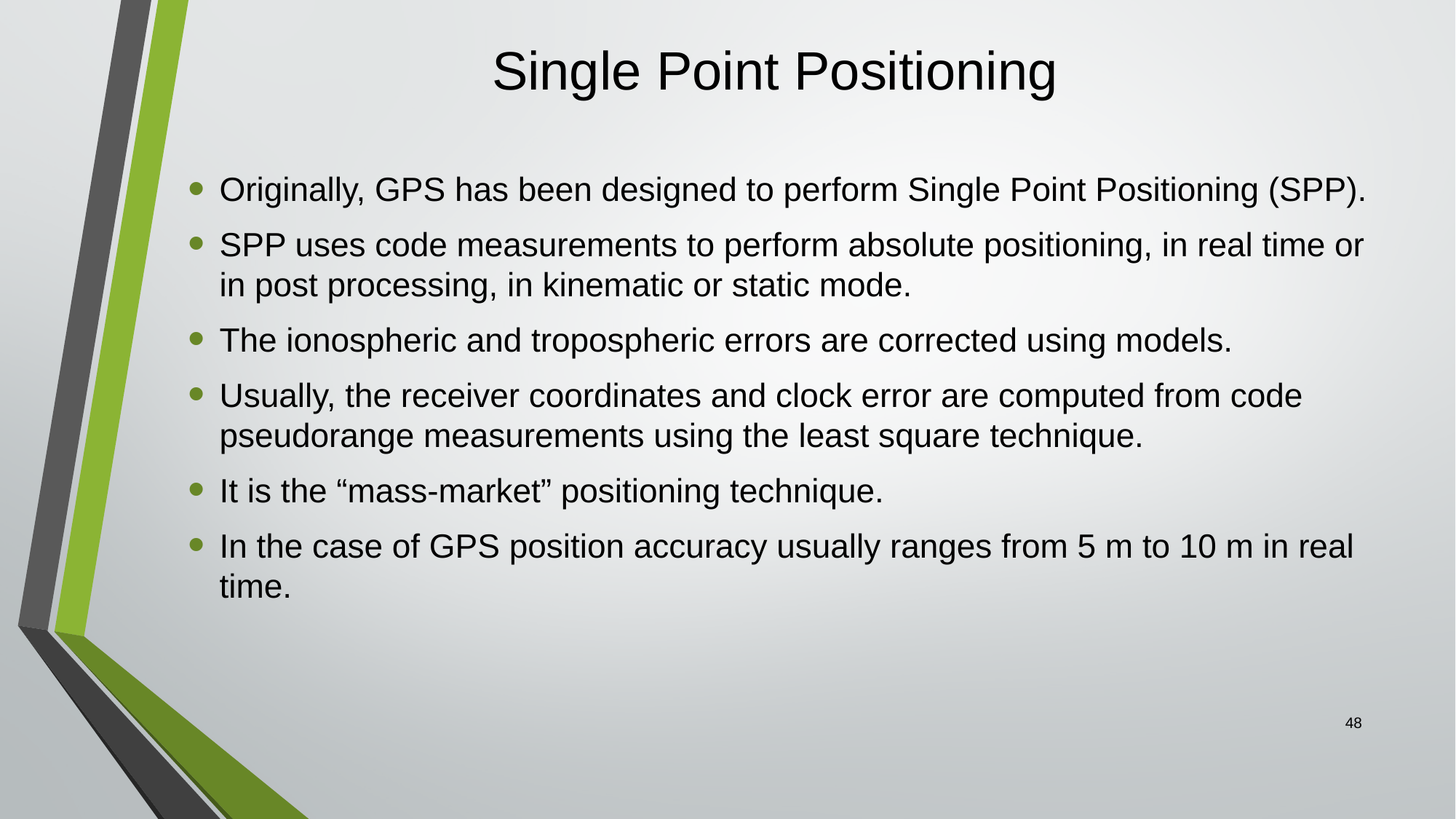

# Single Point Positioning
Originally, GPS has been designed to perform Single Point Positioning (SPP).
SPP uses code measurements to perform absolute positioning, in real time or in post processing, in kinematic or static mode.
The ionospheric and tropospheric errors are corrected using models.
Usually, the receiver coordinates and clock error are computed from code pseudorange measurements using the least square technique.
It is the “mass-market” positioning technique.
In the case of GPS position accuracy usually ranges from 5 m to 10 m in real time.
48